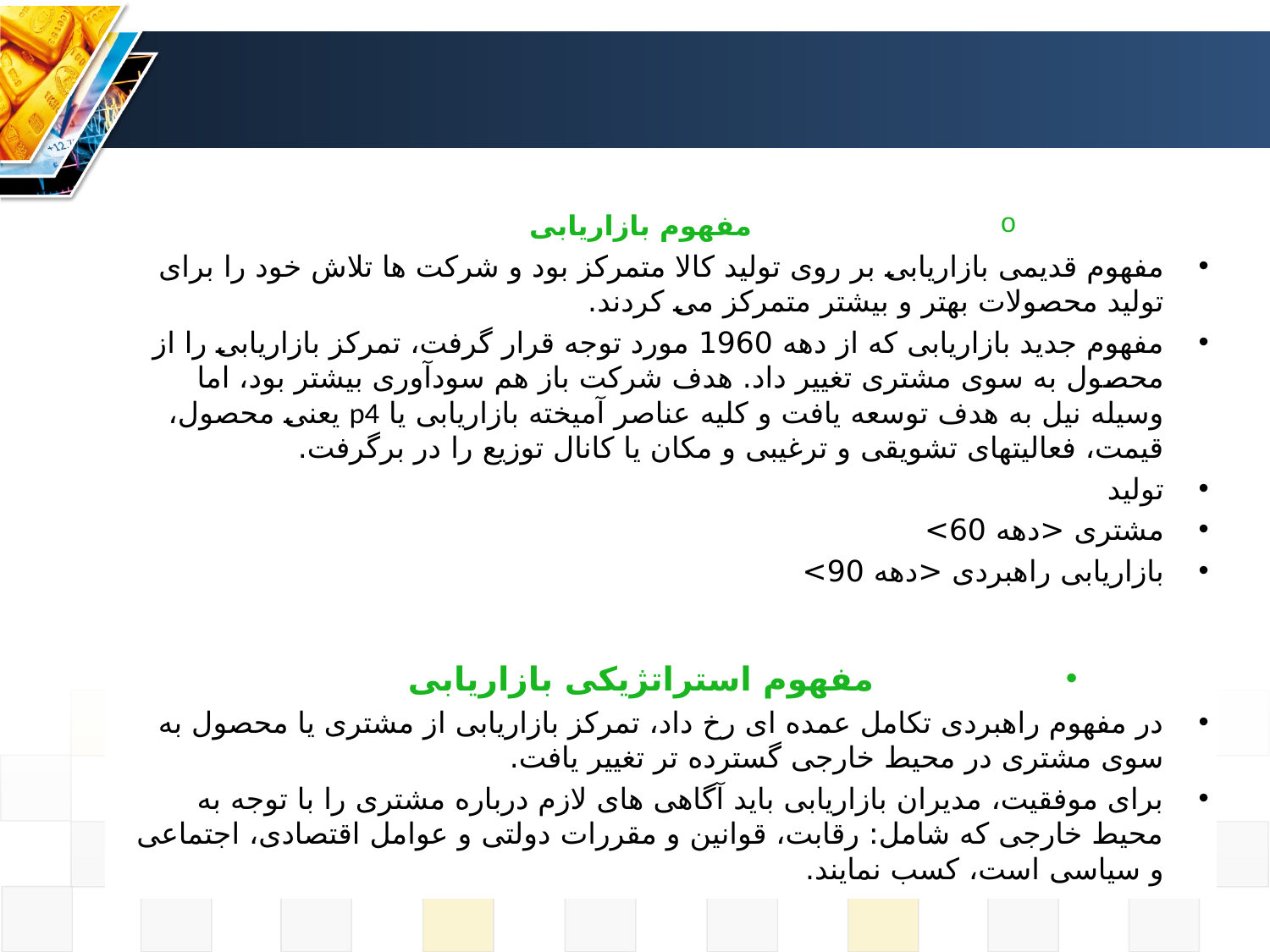

مفهوم بازاریابی
مفهوم قدیمی بازاریابی بر روی تولید کالا متمرکز بود و شرکت ها تلاش خود را برای تولید محصولات بهتر و بیشتر متمرکز می کردند.
مفهوم جدید بازاریابی که از دهه 1960 مورد توجه قرار گرفت، تمرکز بازاریابی را از محصول به سوی مشتری تغییر داد. هدف شرکت باز هم سودآوری بیشتر بود، اما وسیله نیل به هدف توسعه یافت و کلیه عناصر آمیخته بازاریابی یا p4 یعنی محصول، قیمت، فعالیتهای تشویقی و ترغیبی و مکان یا کانال توزیع را در برگرفت.
تولید
مشتری <دهه 60>
بازاریابی راهبردی <دهه 90>

مفهوم استراتژیکی بازاریابی
در مفهوم راهبردی تکامل عمده ای رخ داد، تمرکز بازاریابی از مشتری یا محصول به سوی مشتری در محیط خارجی گسترده تر تغییر یافت.
برای موفقیت، مدیران بازاریابی باید آگاهی های لازم درباره مشتری را با توجه به محیط خارجی که شامل: رقابت، قوانین و مقررات دولتی و عوامل اقتصادی، اجتماعی و سیاسی است، کسب نمایند.